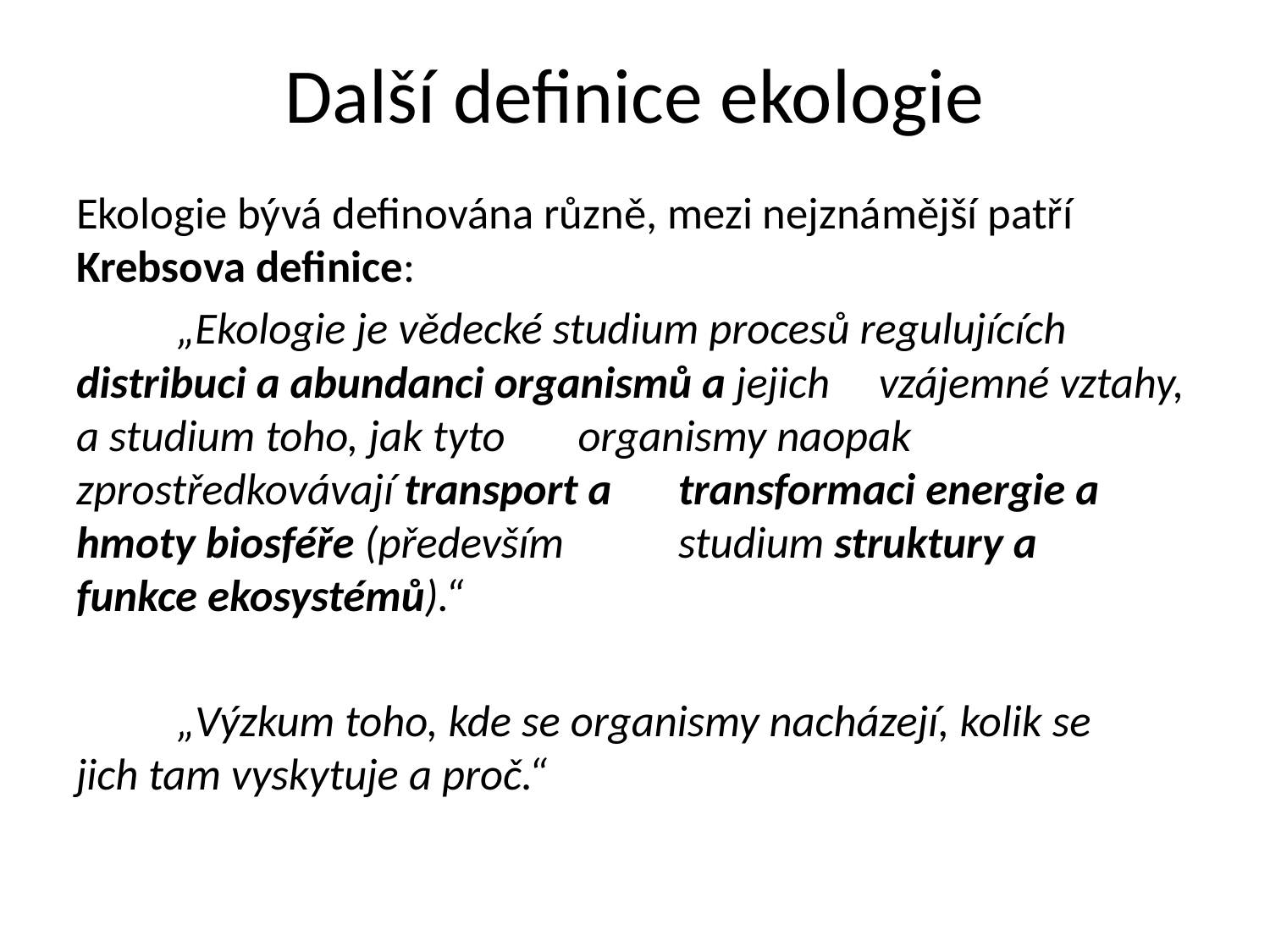

# Další definice ekologie
Ekologie bývá definována různě, mezi nejznámější patří Krebsova definice:
	„Ekologie je vědecké studium procesů regulujících 	distribuci a abundanci organismů a jejich 	vzájemné vztahy, a studium toho, jak tyto 	organismy naopak zprostředkovávají transport a 	transformaci energie a hmoty biosféře (především   	studium struktury a funkce ekosystémů).“

	„Výzkum toho, kde se organismy nacházejí, kolik se 	jich tam vyskytuje a proč.“